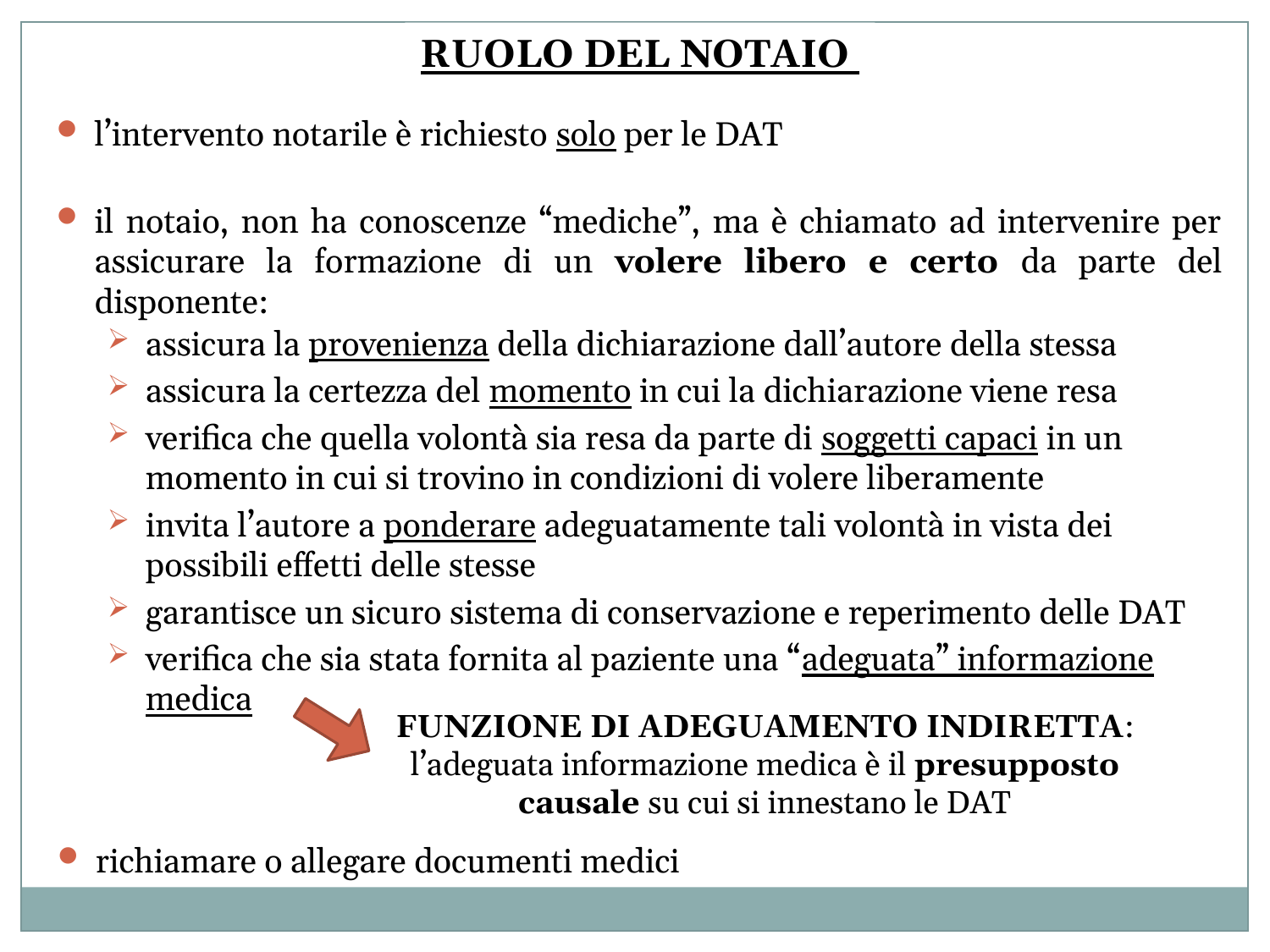

RUOLO DEL NOTAIO
l’intervento notarile è richiesto solo per le DAT
il notaio, non ha conoscenze “mediche”, ma è chiamato ad intervenire per assicurare la formazione di un volere libero e certo da parte del disponente:
assicura la provenienza della dichiarazione dall’autore della stessa
assicura la certezza del momento in cui la dichiarazione viene resa
verifica che quella volontà sia resa da parte di soggetti capaci in un momento in cui si trovino in condizioni di volere liberamente
invita l’autore a ponderare adeguatamente tali volontà in vista dei possibili effetti delle stesse
garantisce un sicuro sistema di conservazione e reperimento delle DAT
verifica che sia stata fornita al paziente una “adeguata” informazione medica

funzione di adeguamento indiretta: l’adeguata informazione medica è il presupposto causale su cui si innestano le DAT

richiamare o allegare documenti medici